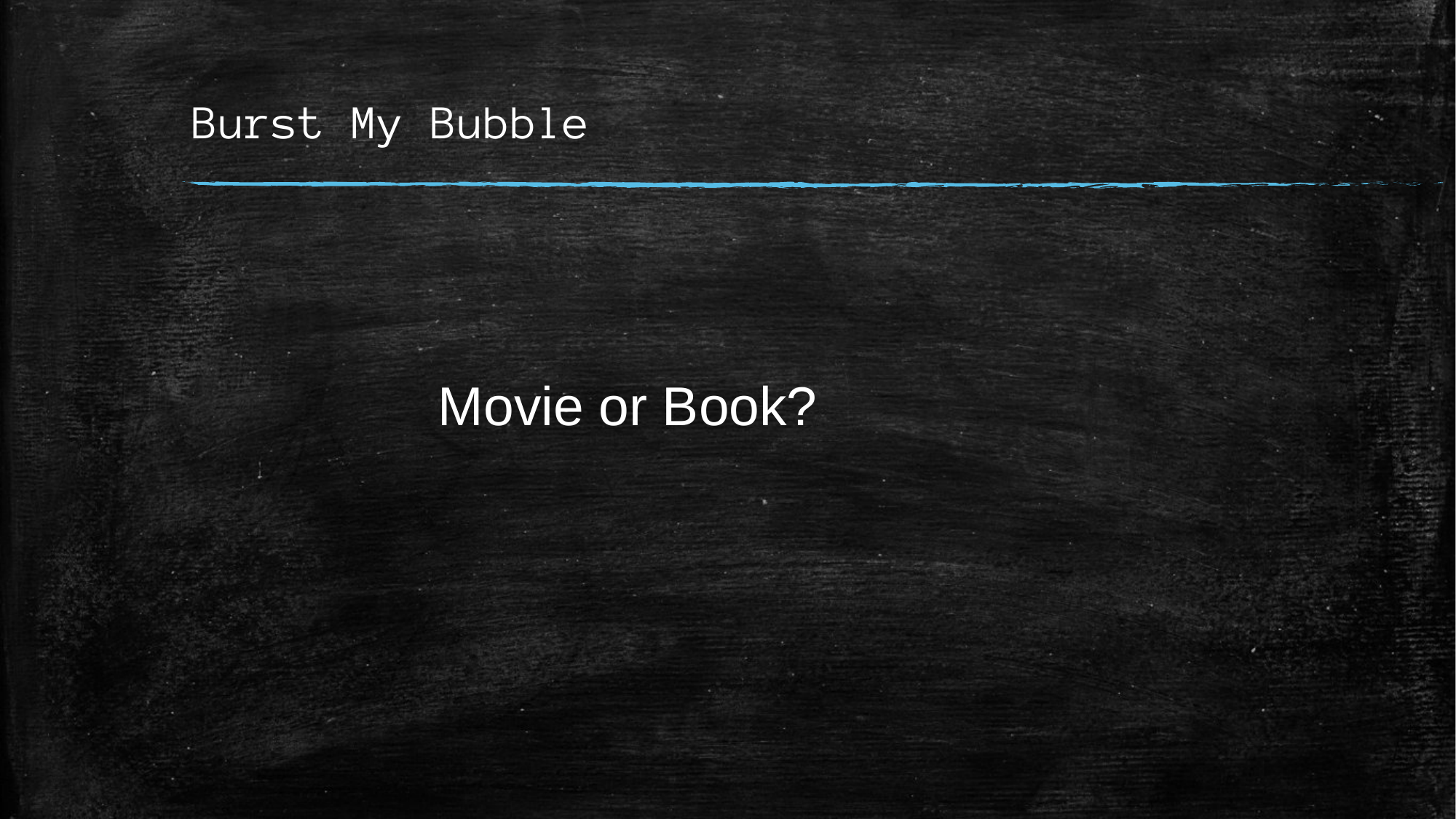

# Burst My Bubble
Movie or Book?